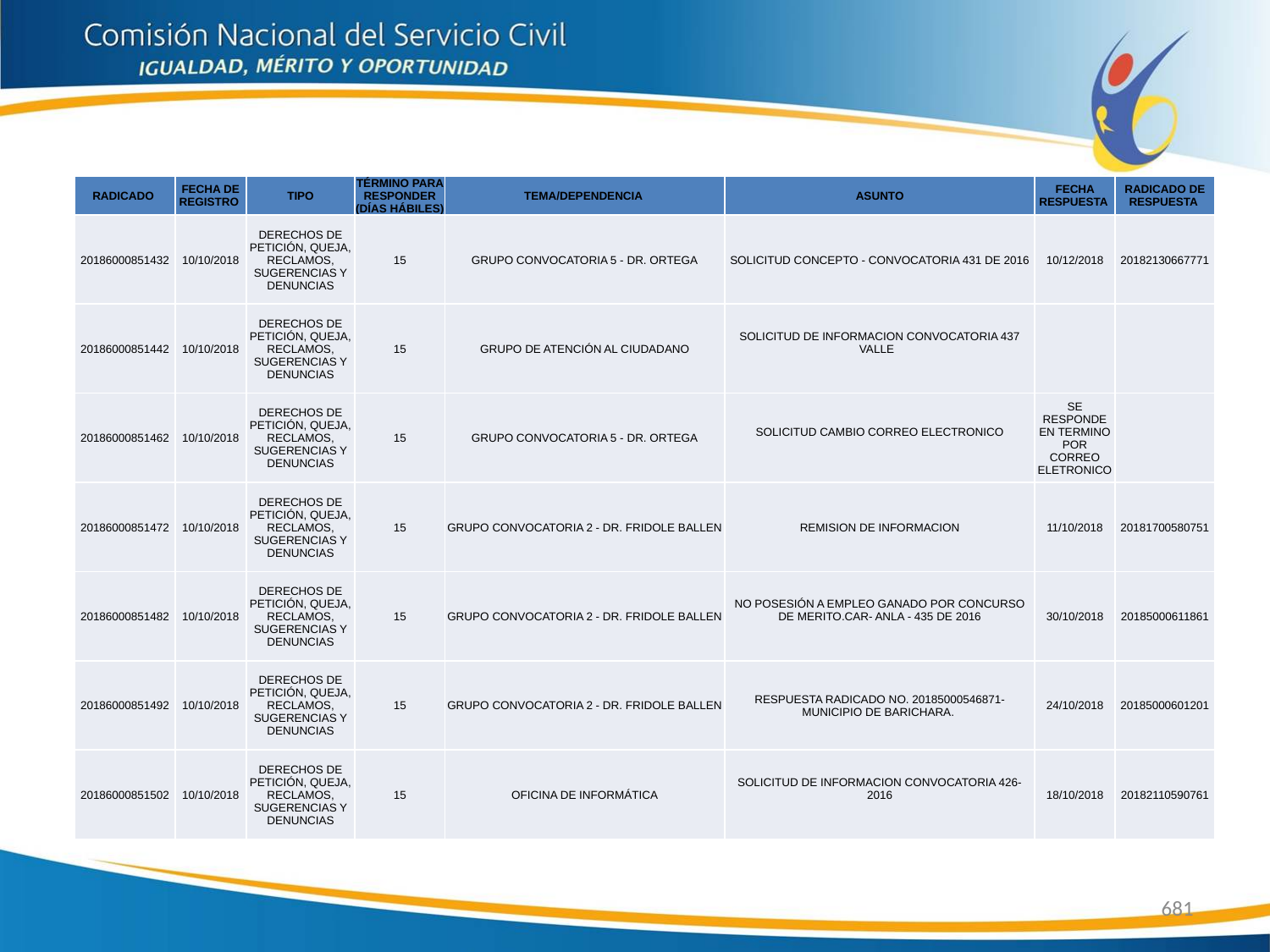

| RADICADO | FECHA DE REGISTRO | TIPO | TÉRMINO PARA RESPONDER (DÍAS HÁBILES) | TEMA/DEPENDENCIA | ASUNTO | FECHA RESPUESTA | RADICADO DE RESPUESTA |
| --- | --- | --- | --- | --- | --- | --- | --- |
| 20186000851432 | 10/10/2018 | DERECHOS DE PETICIÓN, QUEJA, RECLAMOS, SUGERENCIAS Y DENUNCIAS | 15 | GRUPO CONVOCATORIA 5 - DR. ORTEGA | SOLICITUD CONCEPTO - CONVOCATORIA 431 DE 2016 | 10/12/2018 | 20182130667771 |
| 20186000851442 | 10/10/2018 | DERECHOS DE PETICIÓN, QUEJA, RECLAMOS, SUGERENCIAS Y DENUNCIAS | 15 | GRUPO DE ATENCIÓN AL CIUDADANO | SOLICITUD DE INFORMACION CONVOCATORIA 437 VALLE |  |  |
| 20186000851462 | 10/10/2018 | DERECHOS DE PETICIÓN, QUEJA, RECLAMOS, SUGERENCIAS Y DENUNCIAS | 15 | GRUPO CONVOCATORIA 5 - DR. ORTEGA | SOLICITUD CAMBIO CORREO ELECTRONICO | SE RESPONDE EN TERMINO POR CORREO ELETRONICO |  |
| 20186000851472 | 10/10/2018 | DERECHOS DE PETICIÓN, QUEJA, RECLAMOS, SUGERENCIAS Y DENUNCIAS | 15 | GRUPO CONVOCATORIA 2 - DR. FRIDOLE BALLEN | REMISION DE INFORMACION | 11/10/2018 | 20181700580751 |
| 20186000851482 | 10/10/2018 | DERECHOS DE PETICIÓN, QUEJA, RECLAMOS, SUGERENCIAS Y DENUNCIAS | 15 | GRUPO CONVOCATORIA 2 - DR. FRIDOLE BALLEN | NO POSESIÓN A EMPLEO GANADO POR CONCURSO DE MERITO.CAR- ANLA - 435 DE 2016 | 30/10/2018 | 20185000611861 |
| 20186000851492 | 10/10/2018 | DERECHOS DE PETICIÓN, QUEJA, RECLAMOS, SUGERENCIAS Y DENUNCIAS | 15 | GRUPO CONVOCATORIA 2 - DR. FRIDOLE BALLEN | RESPUESTA RADICADO NO. 20185000546871-MUNICIPIO DE BARICHARA. | 24/10/2018 | 20185000601201 |
| 20186000851502 | 10/10/2018 | DERECHOS DE PETICIÓN, QUEJA, RECLAMOS, SUGERENCIAS Y DENUNCIAS | 15 | OFICINA DE INFORMÁTICA | SOLICITUD DE INFORMACION CONVOCATORIA 426-2016 | 18/10/2018 | 20182110590761 |
681